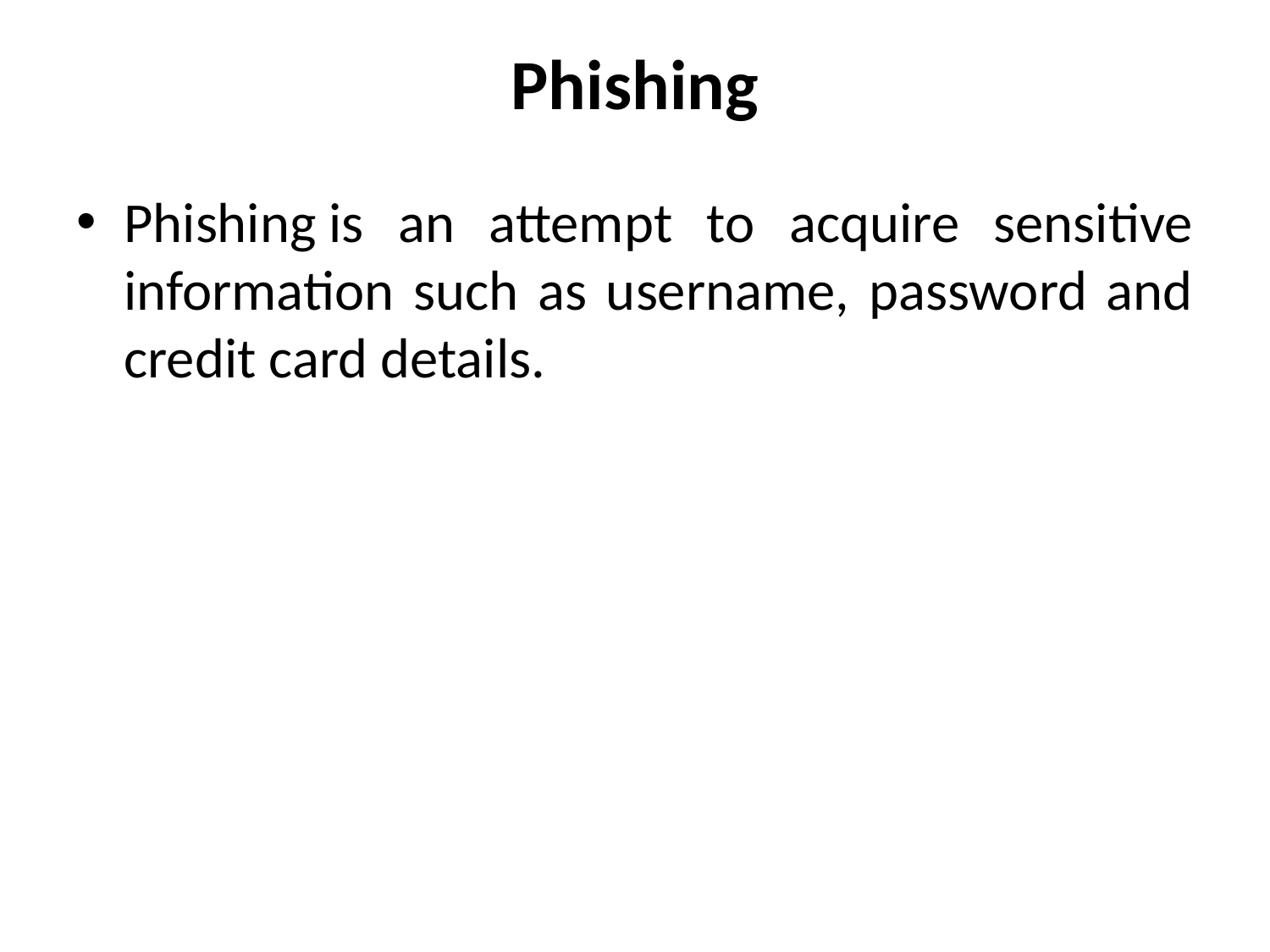

# Phishing
Phishing is an attempt to acquire sensitive information such as username, password and credit card details.